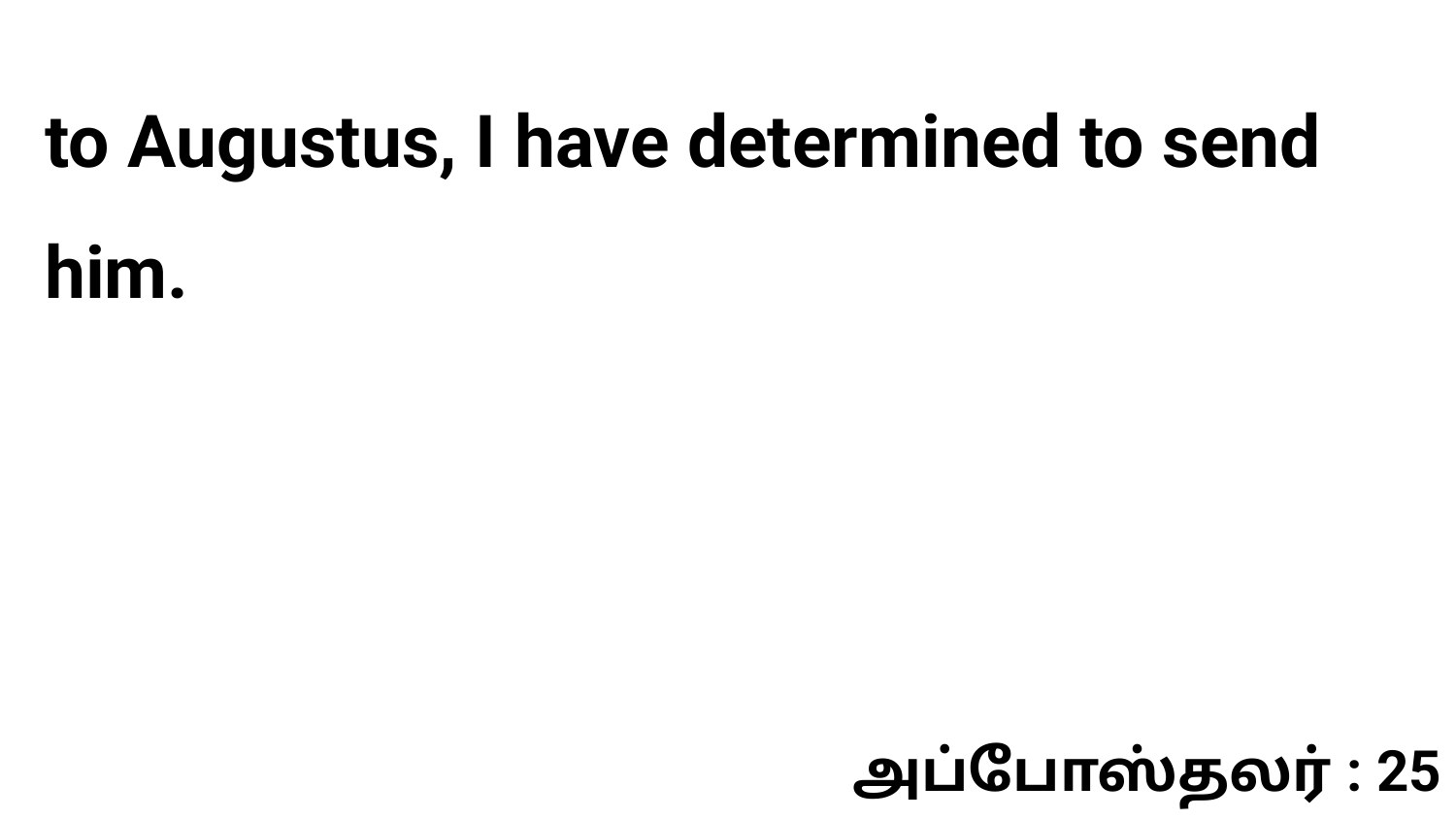

to Augustus, I have determined to send him.
அப்போஸ்தலர் : 25